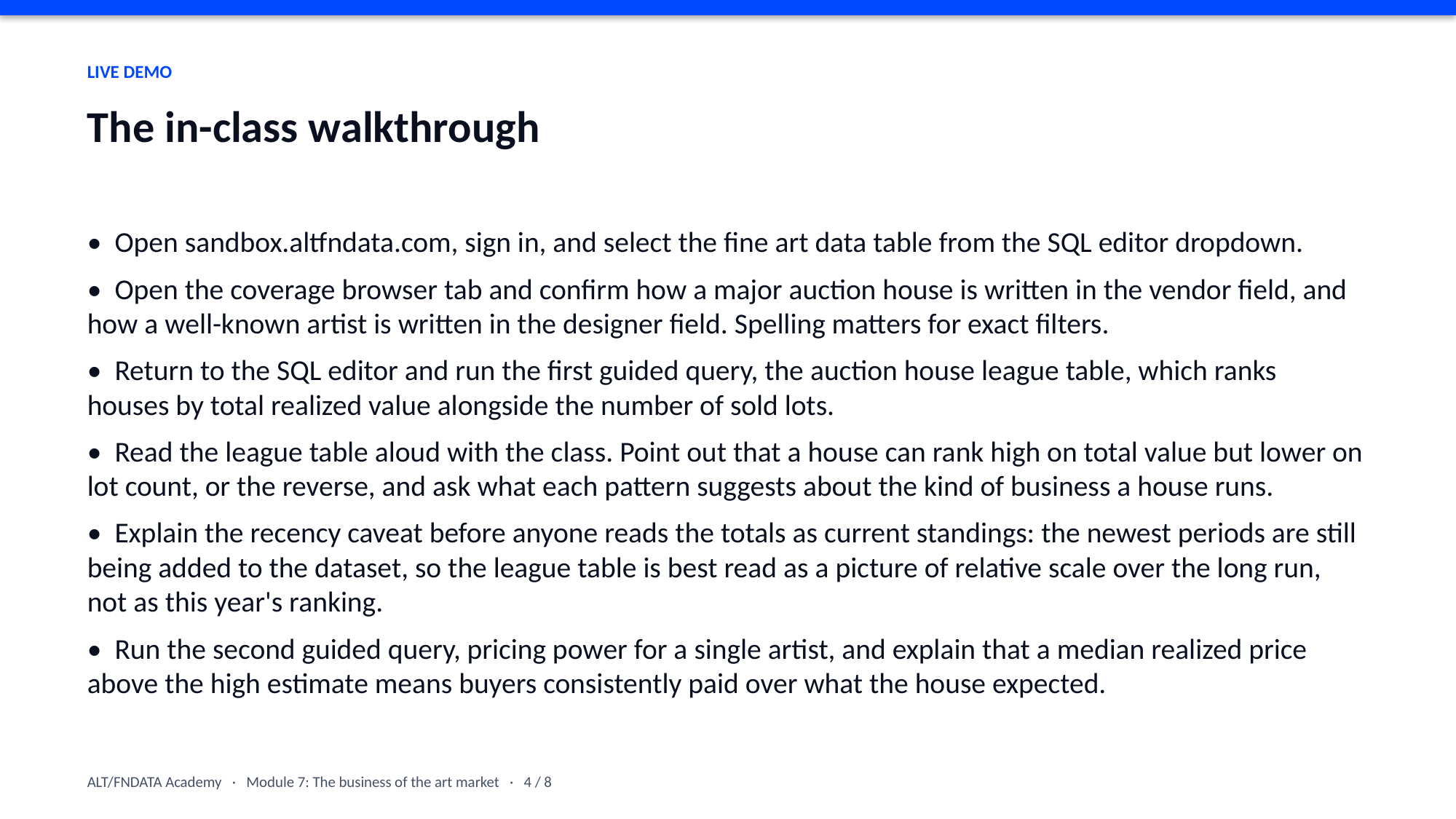

LIVE DEMO
The in-class walkthrough
•  Open sandbox.altfndata.com, sign in, and select the fine art data table from the SQL editor dropdown.
•  Open the coverage browser tab and confirm how a major auction house is written in the vendor field, and how a well-known artist is written in the designer field. Spelling matters for exact filters.
•  Return to the SQL editor and run the first guided query, the auction house league table, which ranks houses by total realized value alongside the number of sold lots.
•  Read the league table aloud with the class. Point out that a house can rank high on total value but lower on lot count, or the reverse, and ask what each pattern suggests about the kind of business a house runs.
•  Explain the recency caveat before anyone reads the totals as current standings: the newest periods are still being added to the dataset, so the league table is best read as a picture of relative scale over the long run, not as this year's ranking.
•  Run the second guided query, pricing power for a single artist, and explain that a median realized price above the high estimate means buyers consistently paid over what the house expected.
ALT/FNDATA Academy   ·   Module 7: The business of the art market   ·   4 / 8